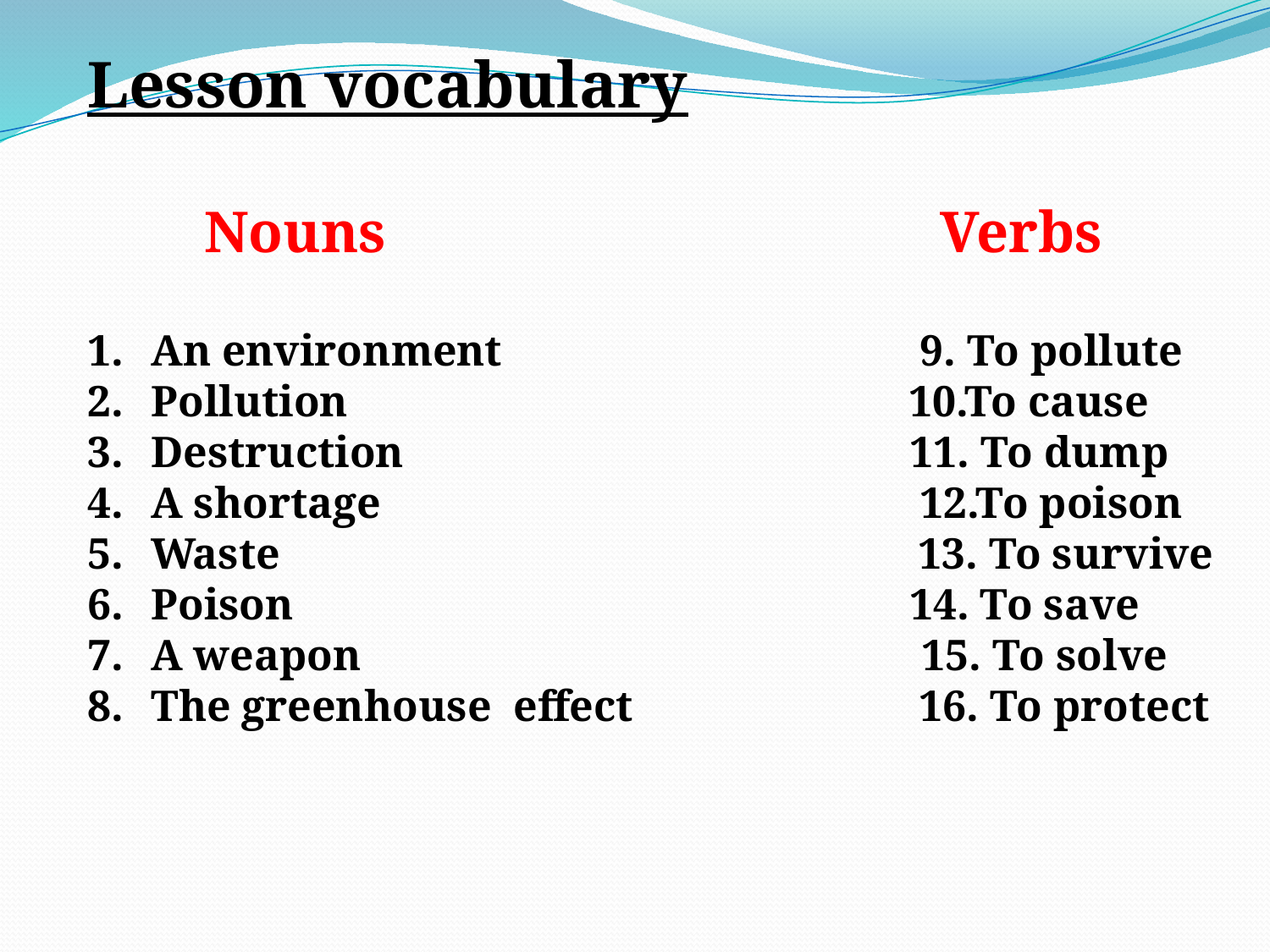

Lesson vocabulary

        Nouns                                      Verbs

An environment                                      9. To pollute
Pollution                                                   10.To cause
Destruction                                              11. To dump
A shortage                                                 12.To poison
Waste                                                          13. To survive
Poison                                                        14. To save
A weapon                                                   15. To solve
The greenhouse  effect                          16. To protect